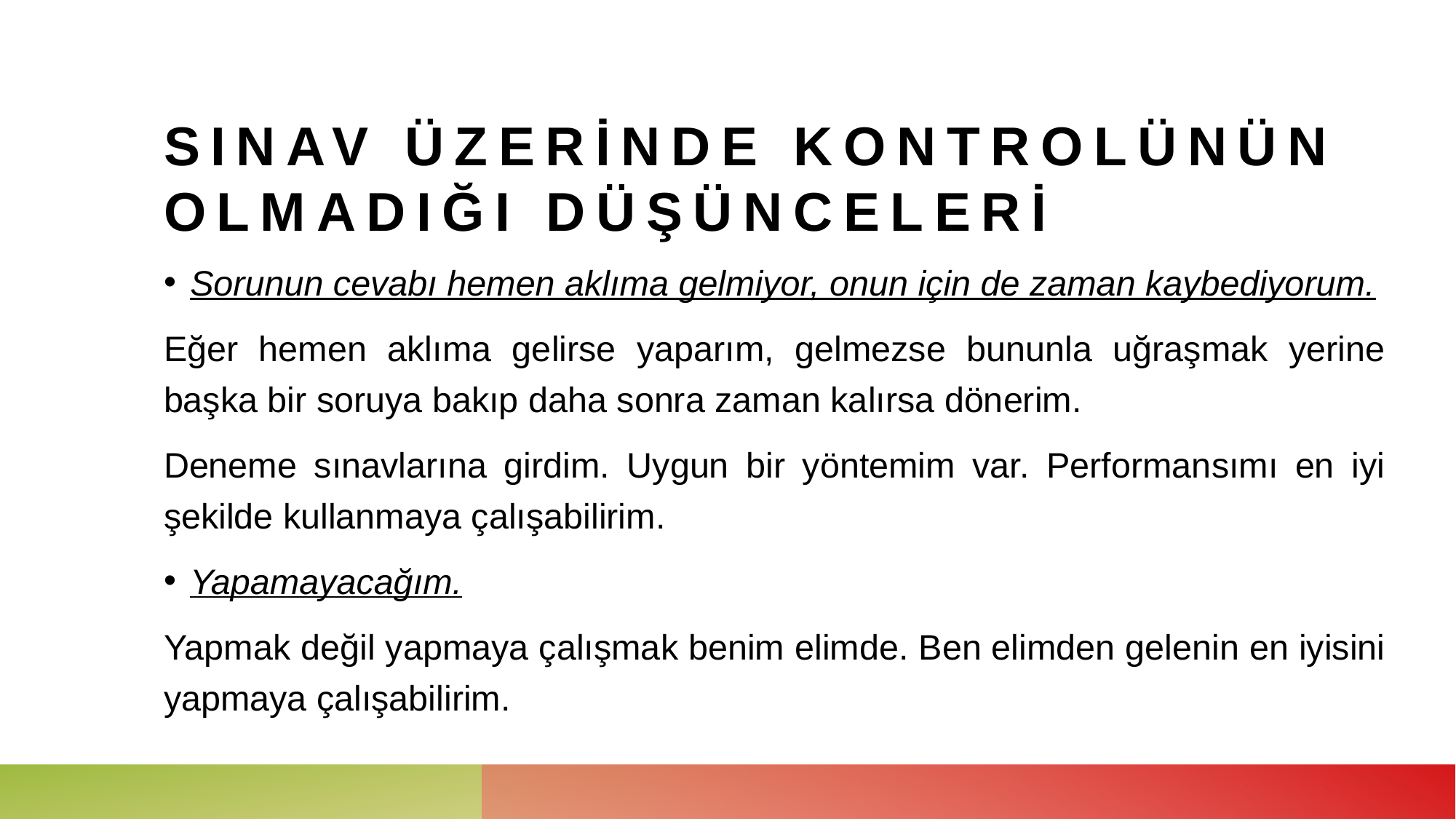

# Sınav üzerinde kontrolünün olmadığı düşünceleri
Sorunun cevabı hemen aklıma gelmiyor, onun için de zaman kaybediyorum.
Eğer hemen aklıma gelirse yaparım, gelmezse bununla uğraşmak yerine başka bir soruya bakıp daha sonra zaman kalırsa dönerim.
Deneme sınavlarına girdim. Uygun bir yöntemim var. Performansımı en iyi şekilde kullanmaya çalışabilirim.
Yapamayacağım.
Yapmak değil yapmaya çalışmak benim elimde. Ben elimden gelenin en iyisini yapmaya çalışabilirim.